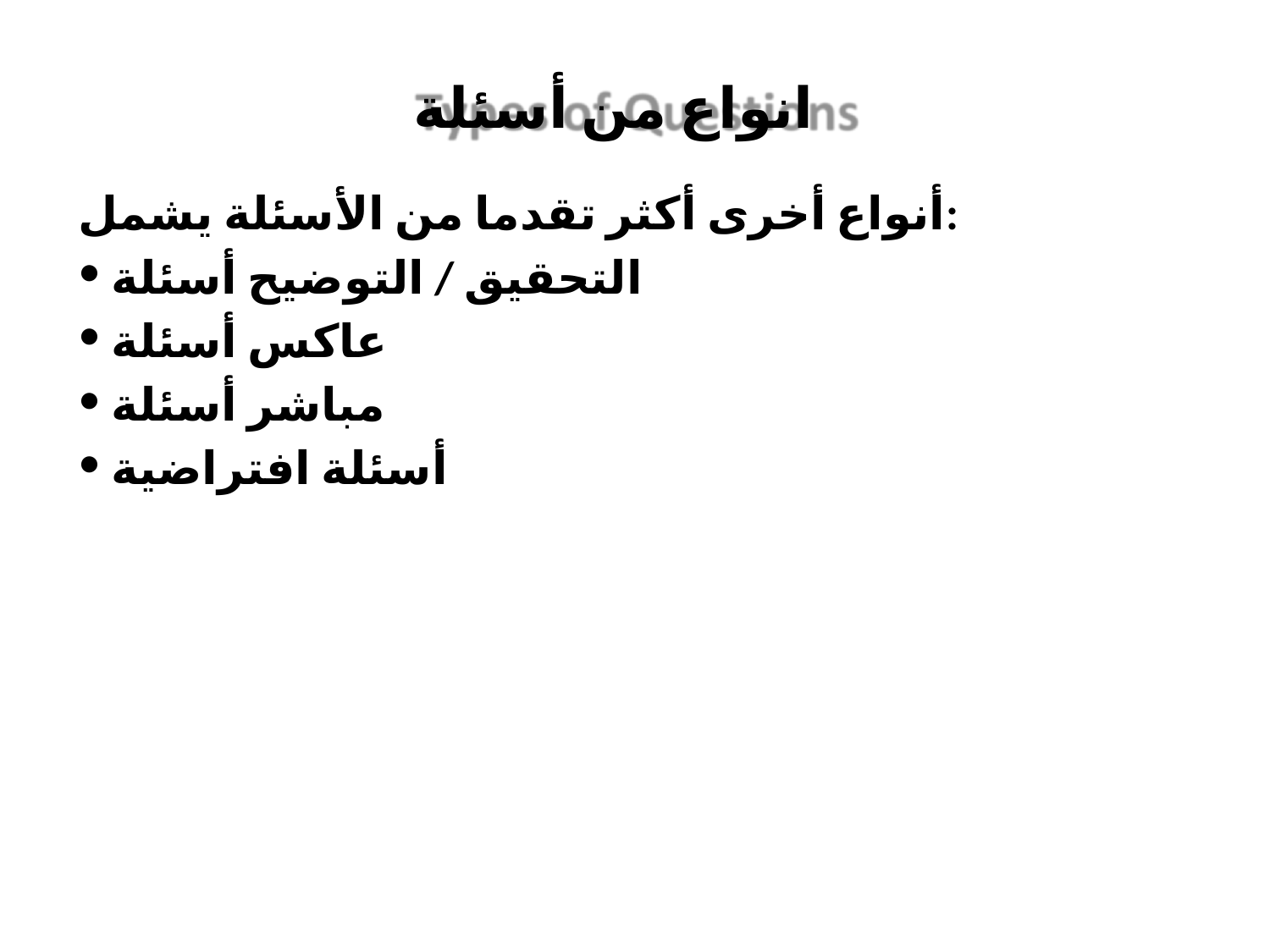

# انواع من أسئلة
أنواع أخرى أكثر تقدما من الأسئلة يشمل:
التحقيق / التوضيح أسئلة
عاكس أسئلة
مباشر أسئلة
أسئلة افتراضية